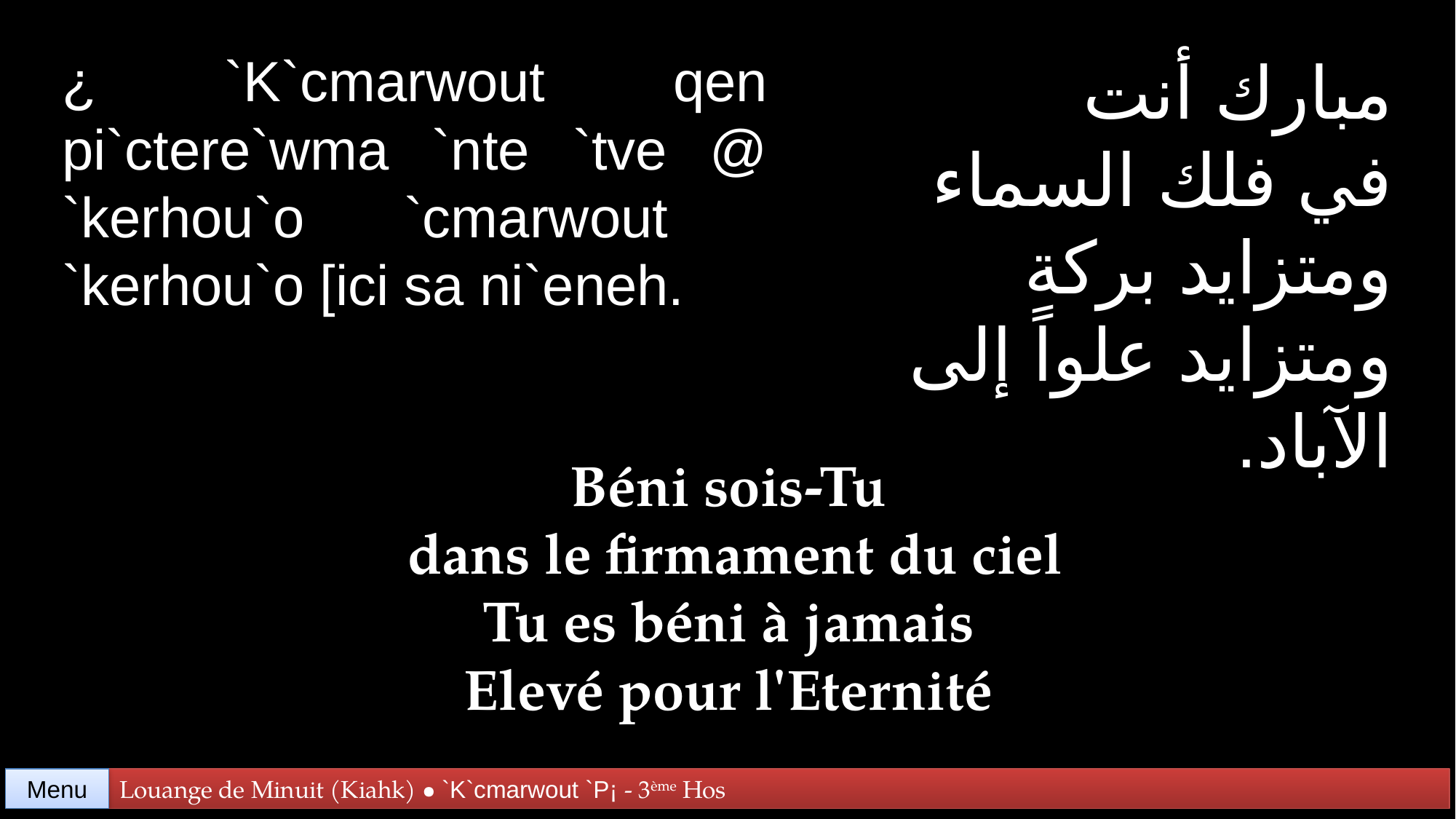

¿ `K`cmarwout qen pi`ctere`wma `nte `tve @ `kerhou`o `cmarwout
`kerhou`o [ici sa ni`eneh.
مبارك أنت
في فلك السماء
ومتزايد بركة
ومتزايد علواً إلى الآباد.
Béni sois-Tu
 dans le firmament du ciel
Tu es béni à jamais
Elevé pour l'Eternité
Menu
Louange de Minuit (Kiahk) • `K`cmarwout `P¡ - 3ème Hos